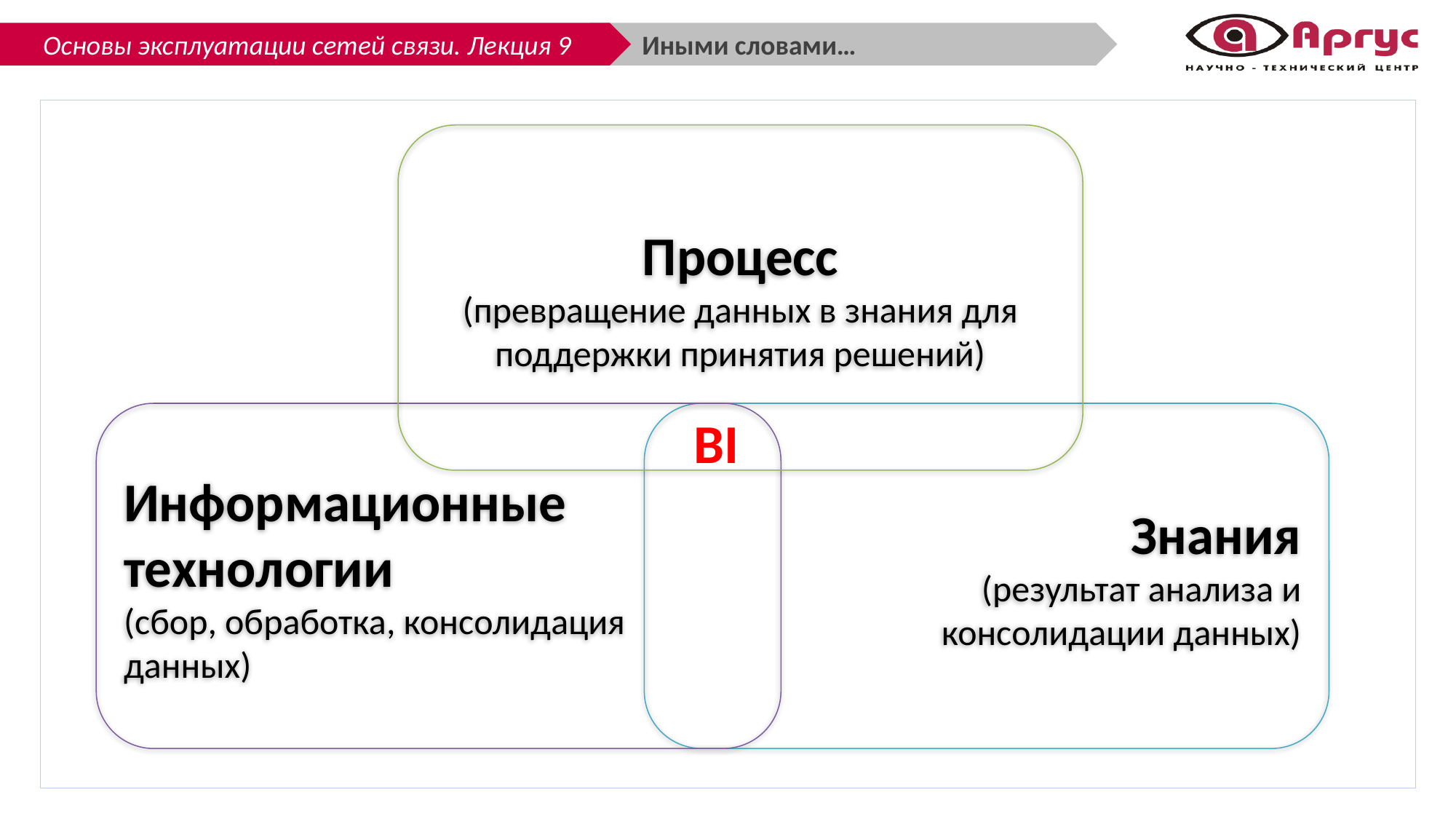

Иными словами…
Процесс
(превращение данных в знания для поддержки принятия решений)
Информационные технологии
(сбор, обработка, консолидация
данных)
Знания
(результат анализа и
консолидации данных)
BI